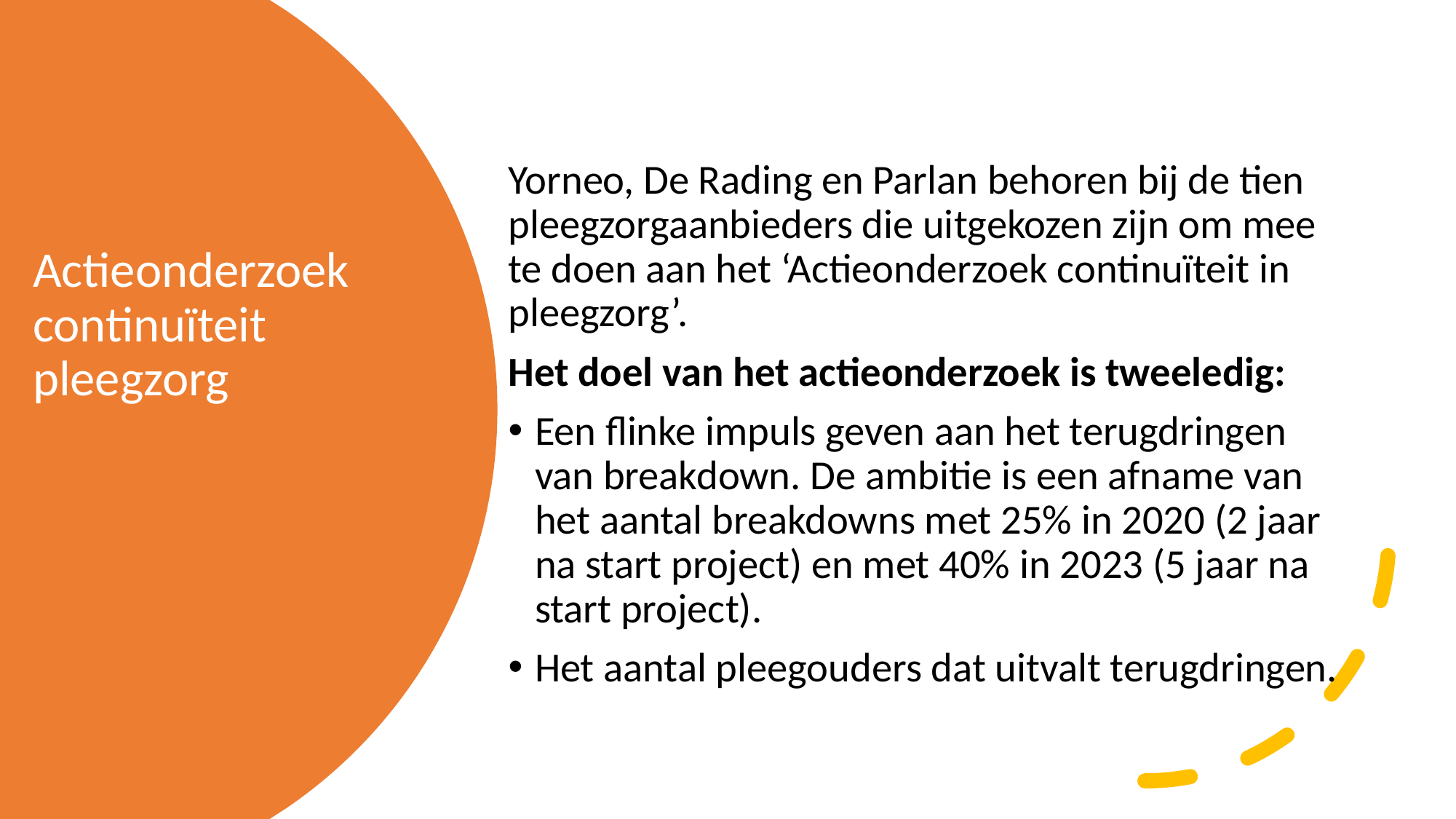

Yorneo, De Rading en Parlan behoren bij de tien pleegzorgaanbieders die uitgekozen zijn om mee te doen aan het ‘Actieonderzoek continuïteit in pleegzorg’.
Het doel van het actieonderzoek is tweeledig:
Een flinke impuls geven aan het terugdringen van breakdown. De ambitie is een afname van het aantal breakdowns met 25% in 2020 (2 jaar na start project) en met 40% in 2023 (5 jaar na start project).
Het aantal pleegouders dat uitvalt terugdringen.

# Actieonderzoek continuïteit  pleegzorg